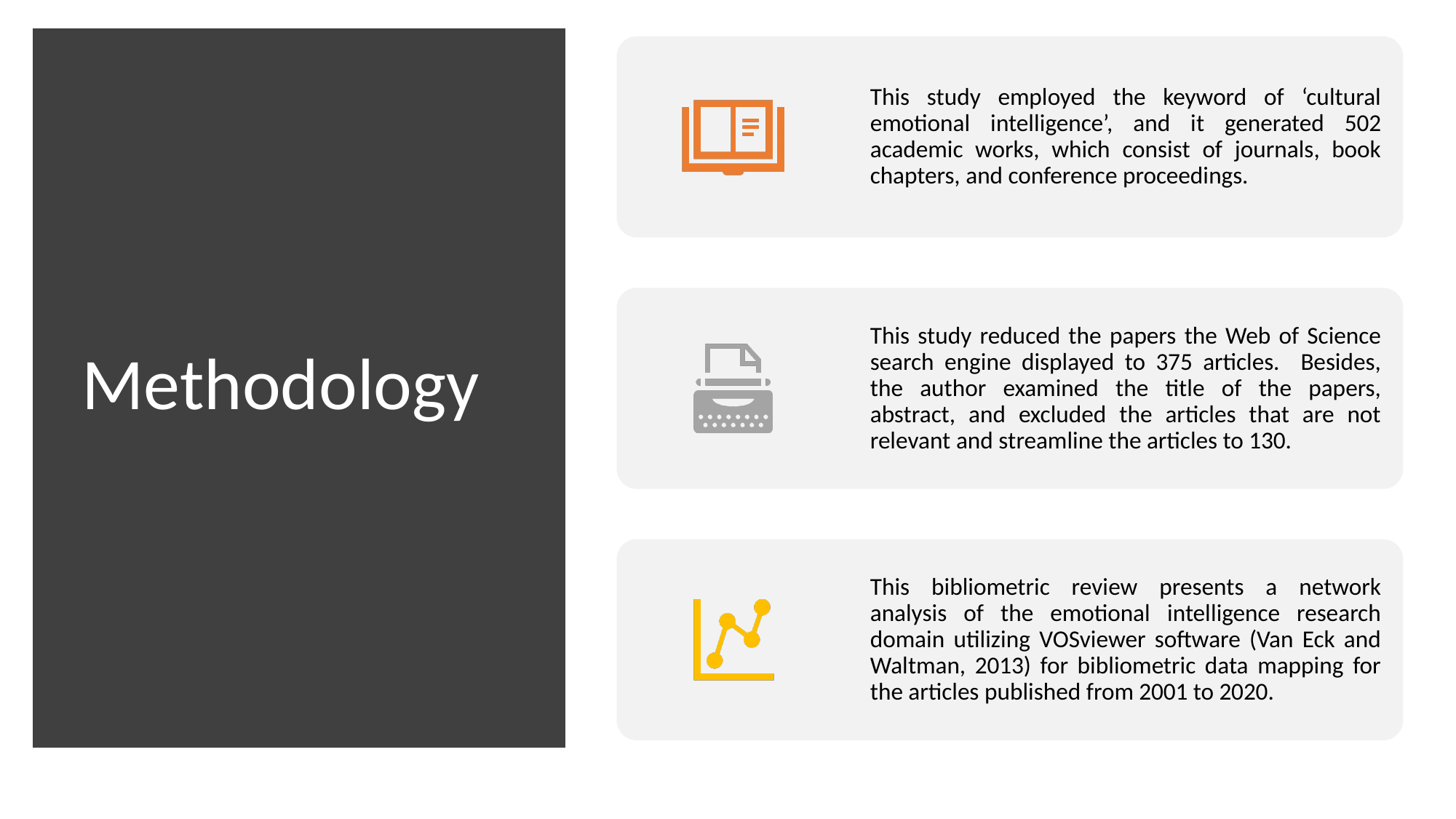

This study employed the keyword of ‘cultural emotional intelligence’, and it generated 502 academic works, which consist of journals, book chapters, and conference proceedings.
This study reduced the papers the Web of Science search engine displayed to 375 articles.  Besides, the author examined the title of the papers, abstract, and excluded the articles that are not relevant and streamline the articles to 130.
This bibliometric review presents a network analysis of the emotional intelligence research domain utilizing VOSviewer software (Van Eck and Waltman, 2013) for bibliometric data mapping for the articles published from 2001 to 2020.
Methodology